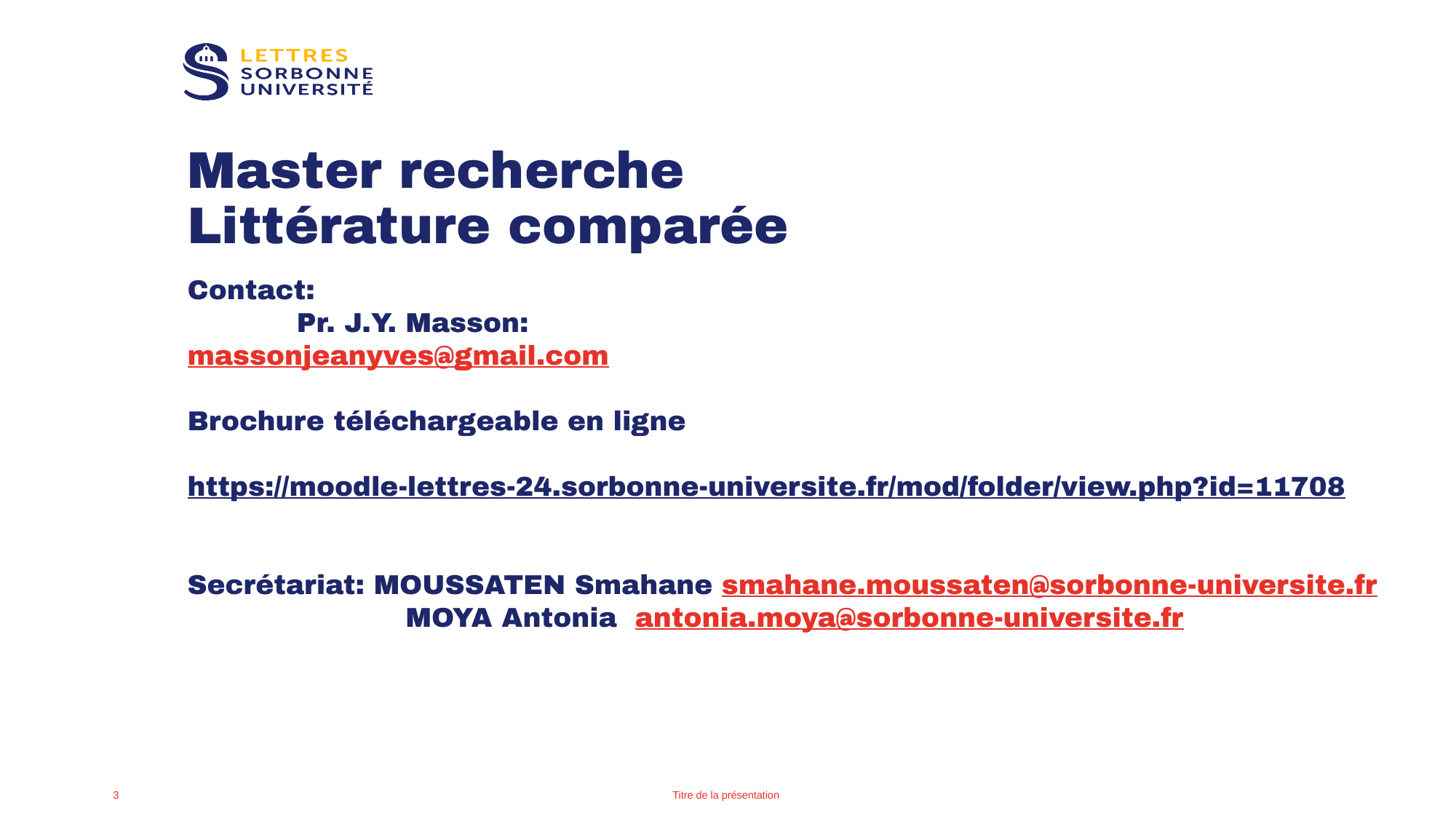

# Master recherche Littérature comparée
Contact:
	Pr. J.Y. Masson:
massonjeanyves@gmail.com

Brochure téléchargeable en ligne

https://moodle-lettres-24.sorbonne-universite.fr/mod/folder/view.php?id=11708

Secrétariat: MOUSSATEN Smahane smahane.moussaten@sorbonne-universite.fr
		MOYA Antonia  antonia.moya@sorbonne-universite.fr

Titre de la présentation